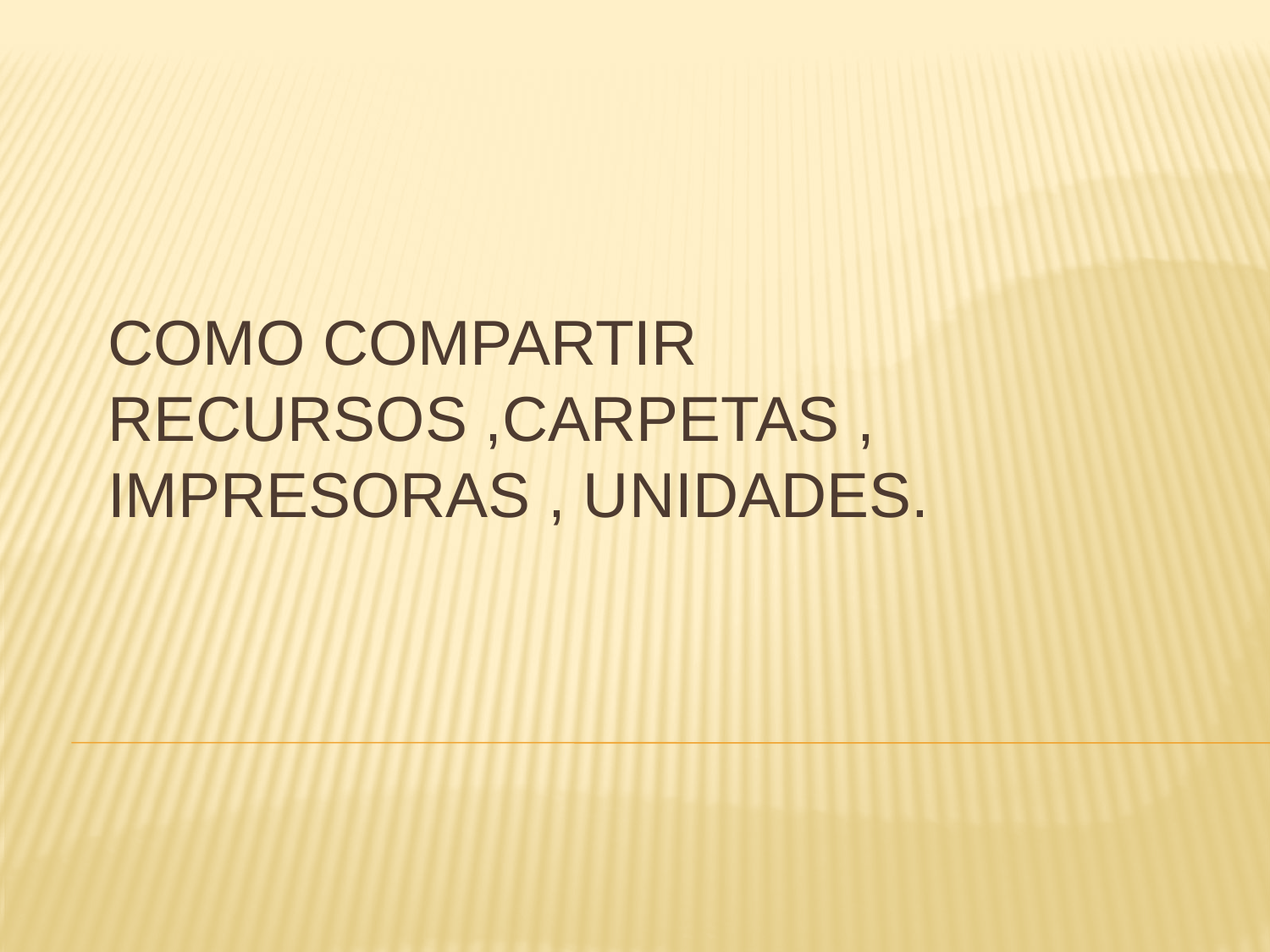

# Como compartir recursos ,carpetas , impresoras , unidades.